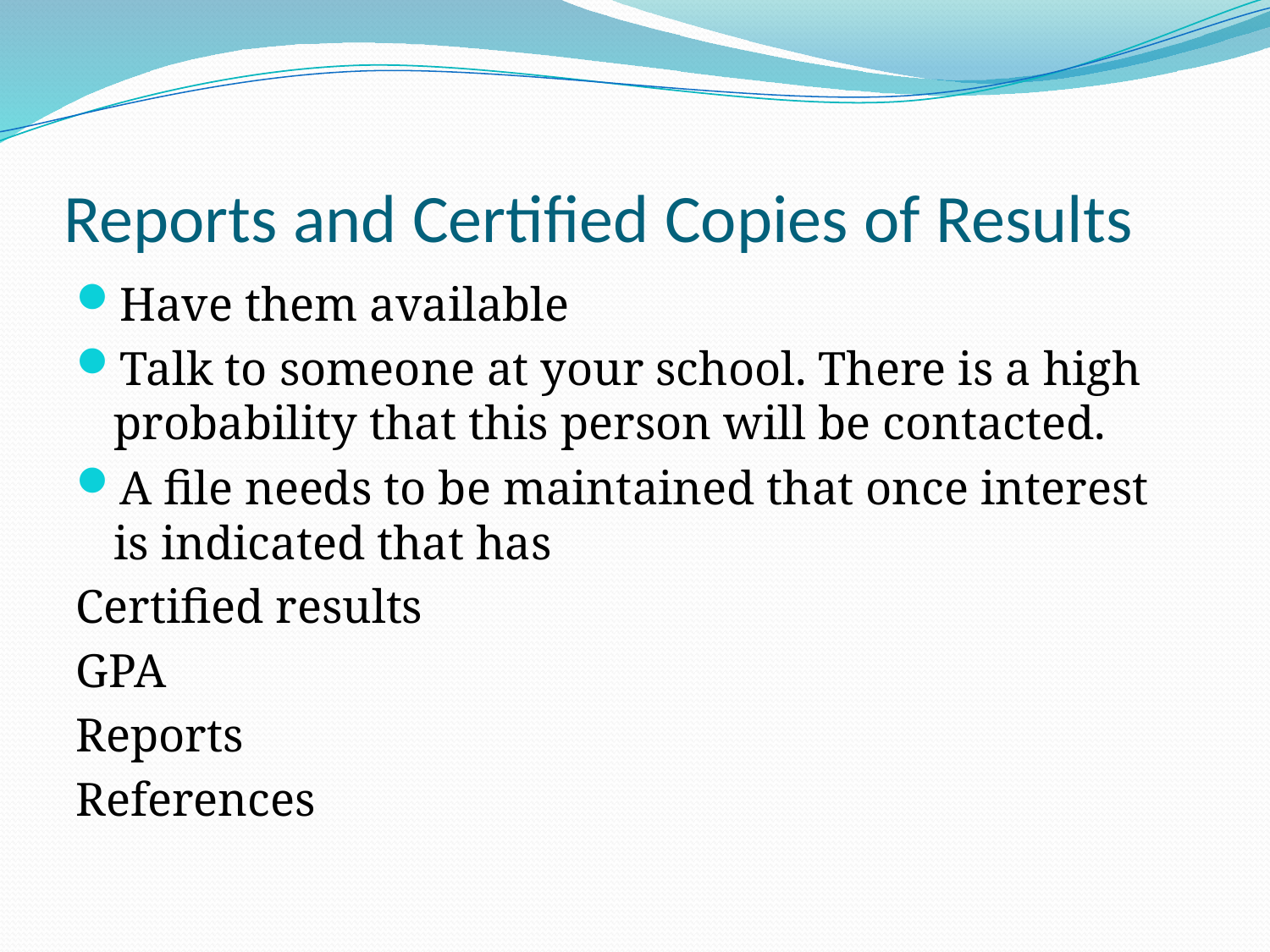

# Reports and Certified Copies of Results
Have them available
Talk to someone at your school. There is a high probability that this person will be contacted.
A file needs to be maintained that once interest is indicated that has
Certified results
GPA
Reports
References